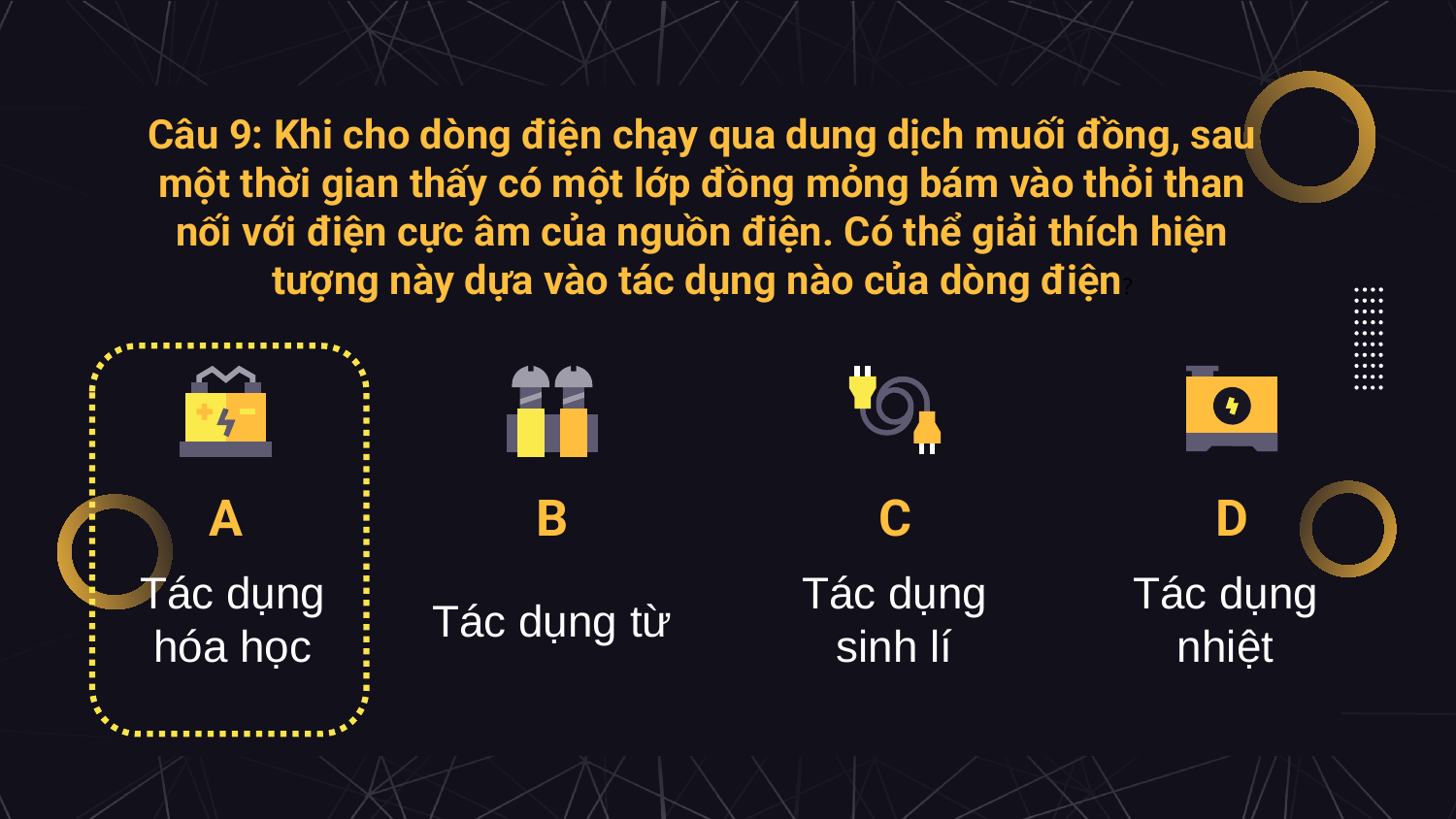

Câu 9: Khi cho dòng điện chạy qua dung dịch muối đồng, sau một thời gian thấy có một lớp đồng mỏng bám vào thỏi than nối với điện cực âm của nguồn điện. Có thể giải thích hiện tượng này dựa vào tác dụng nào của dòng điện?

# A
B
C
D
Tác dụng hóa học
Tác dụng sinh lí
Tác dụng nhiệt
Tác dụng từ